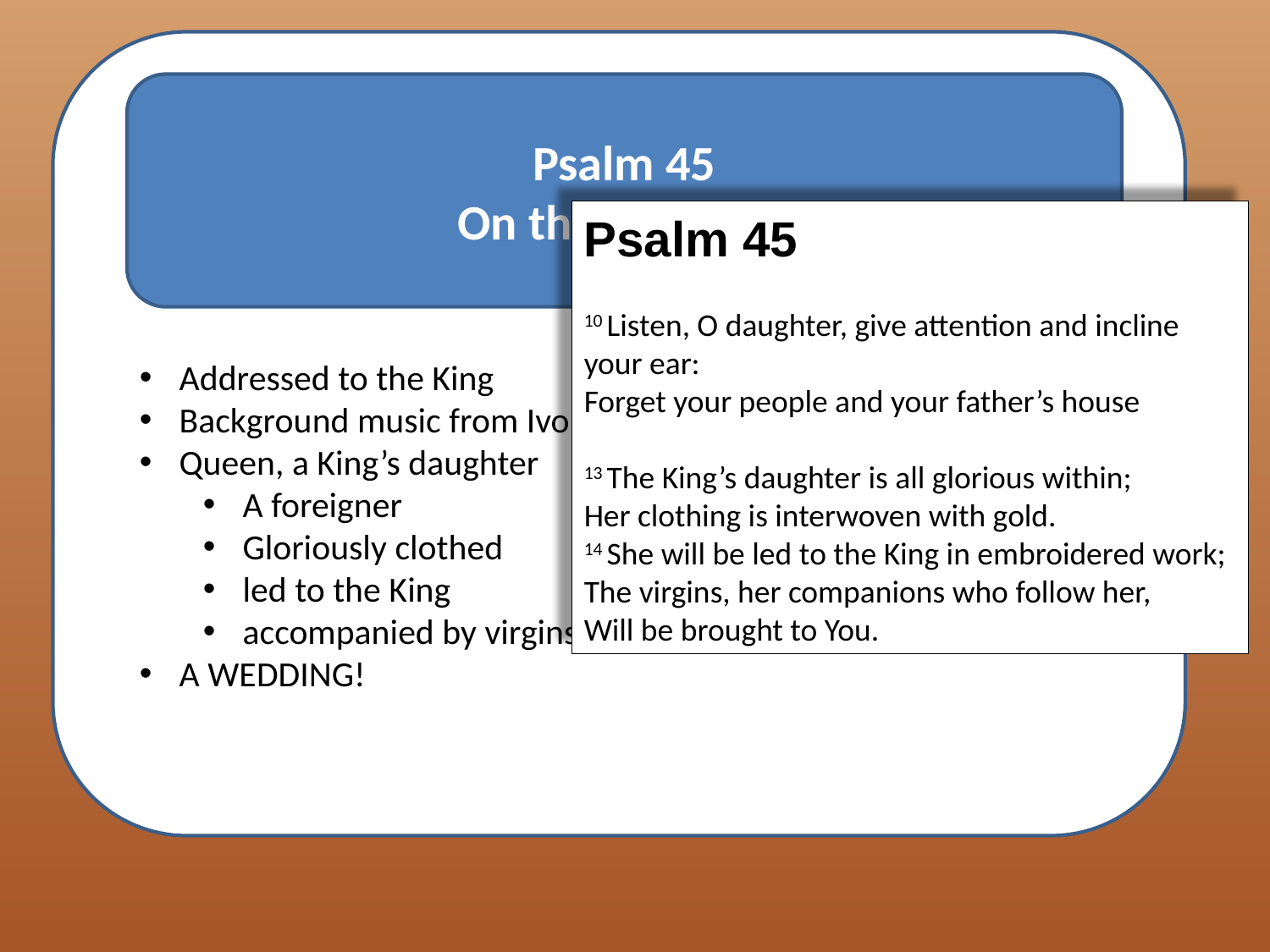

Psalm 45
On the surface…
Psalm 45

10 Listen, O daughter, give attention and incline your ear:
Forget your people and your father’s house

13 The King’s daughter is all glorious within;
Her clothing is interwoven with gold.
14 She will be led to the King in embroidered work;
The virgins, her companions who follow her,
Will be brought to You.
Addressed to the King
Background music from Ivory Palace
Queen, a King’s daughter
A foreigner
Gloriously clothed
led to the King
accompanied by virgins
A WEDDING!